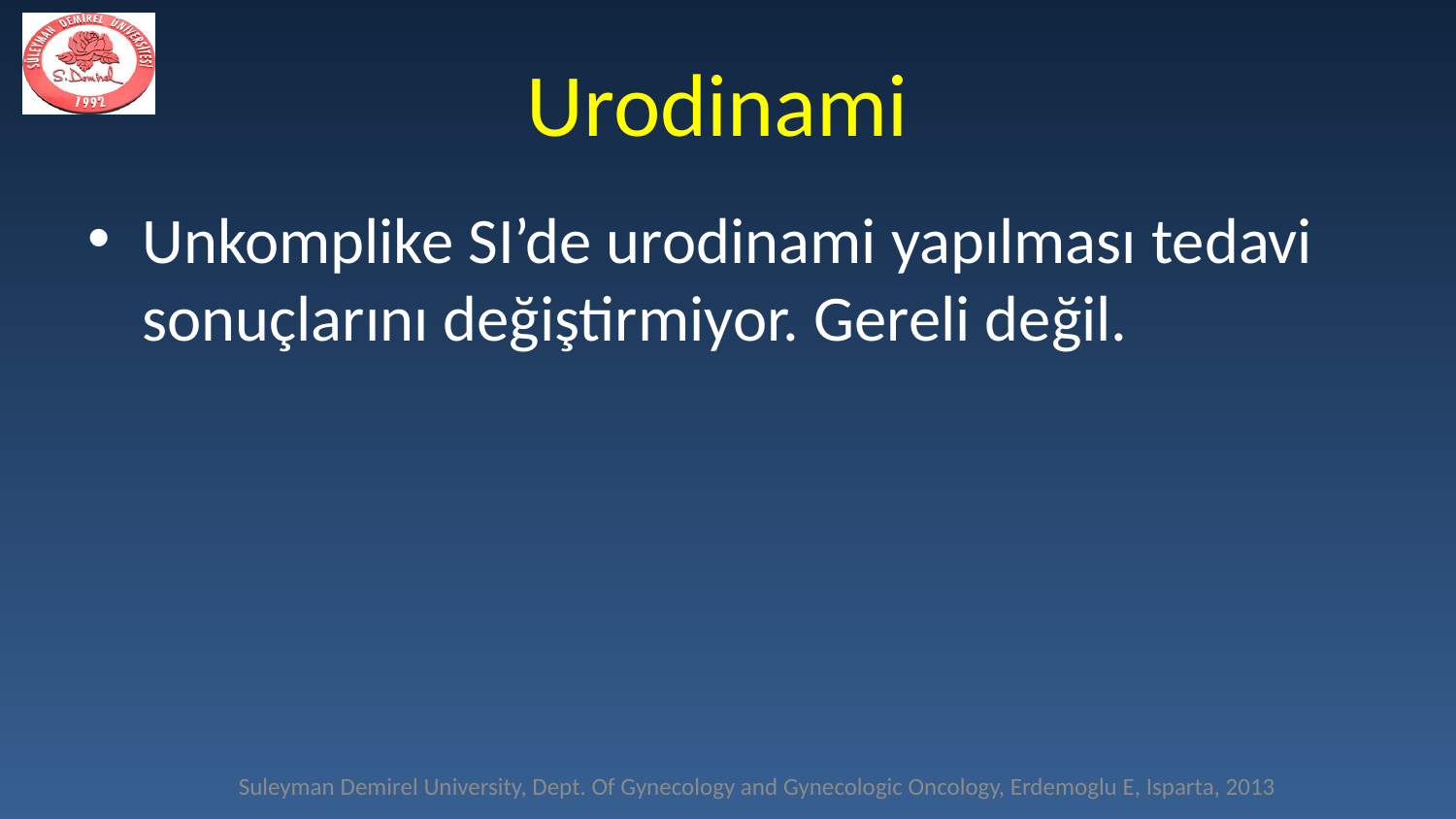

# Urodinami
Unkomplike SI’de urodinami yapılması tedavi sonuçlarını değiştirmiyor. Gereli değil.